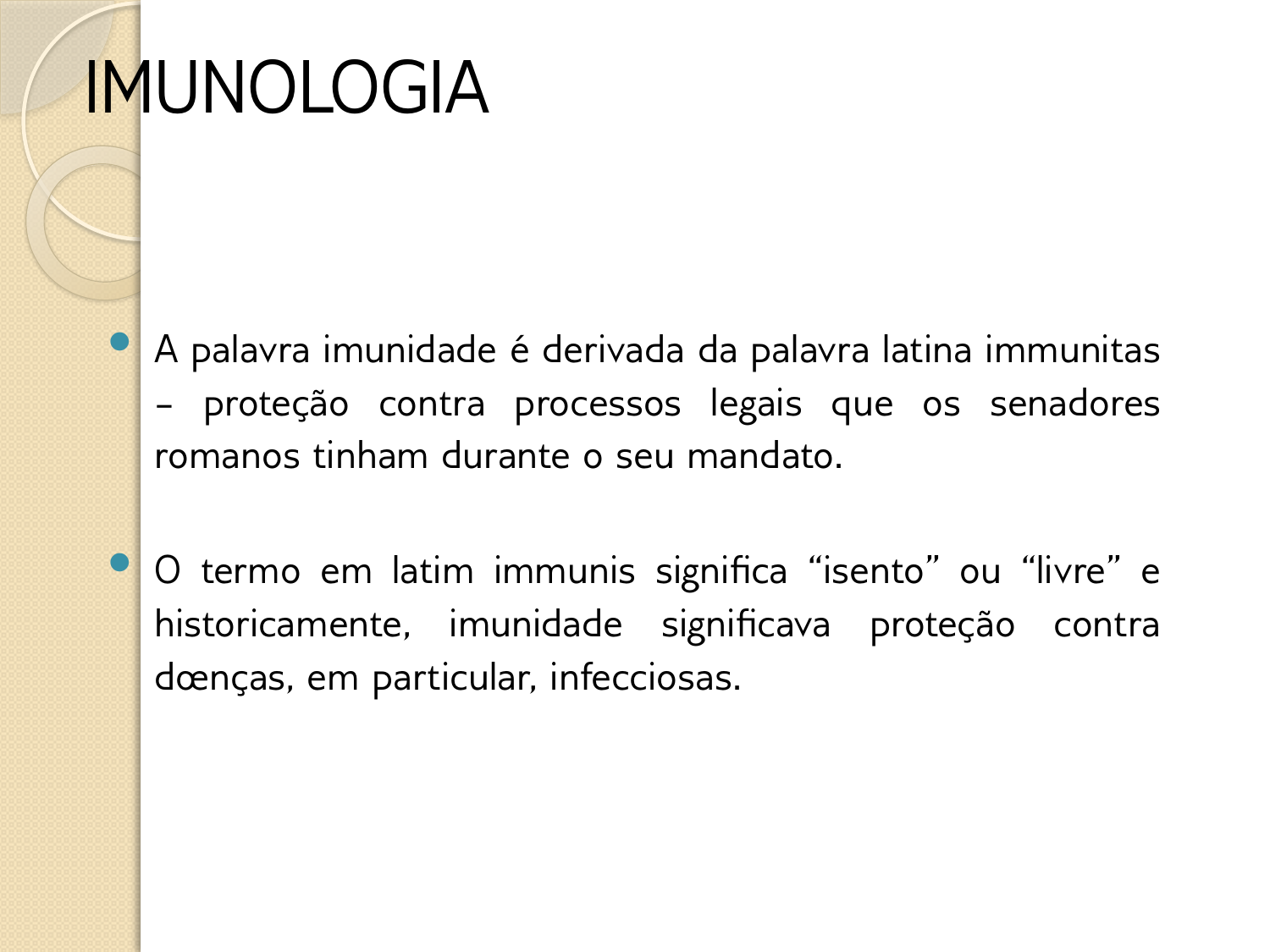

# IMUNOLOGIA

A palavra imunidade é derivada da palavra latina immunitas – proteção contra processos legais que os senadores romanos tinham durante o seu mandato.

O termo em latim immunis significa “isento” ou “livre” e historicamente, imunidade significava proteção contra doenças, em particular, infecciosas.